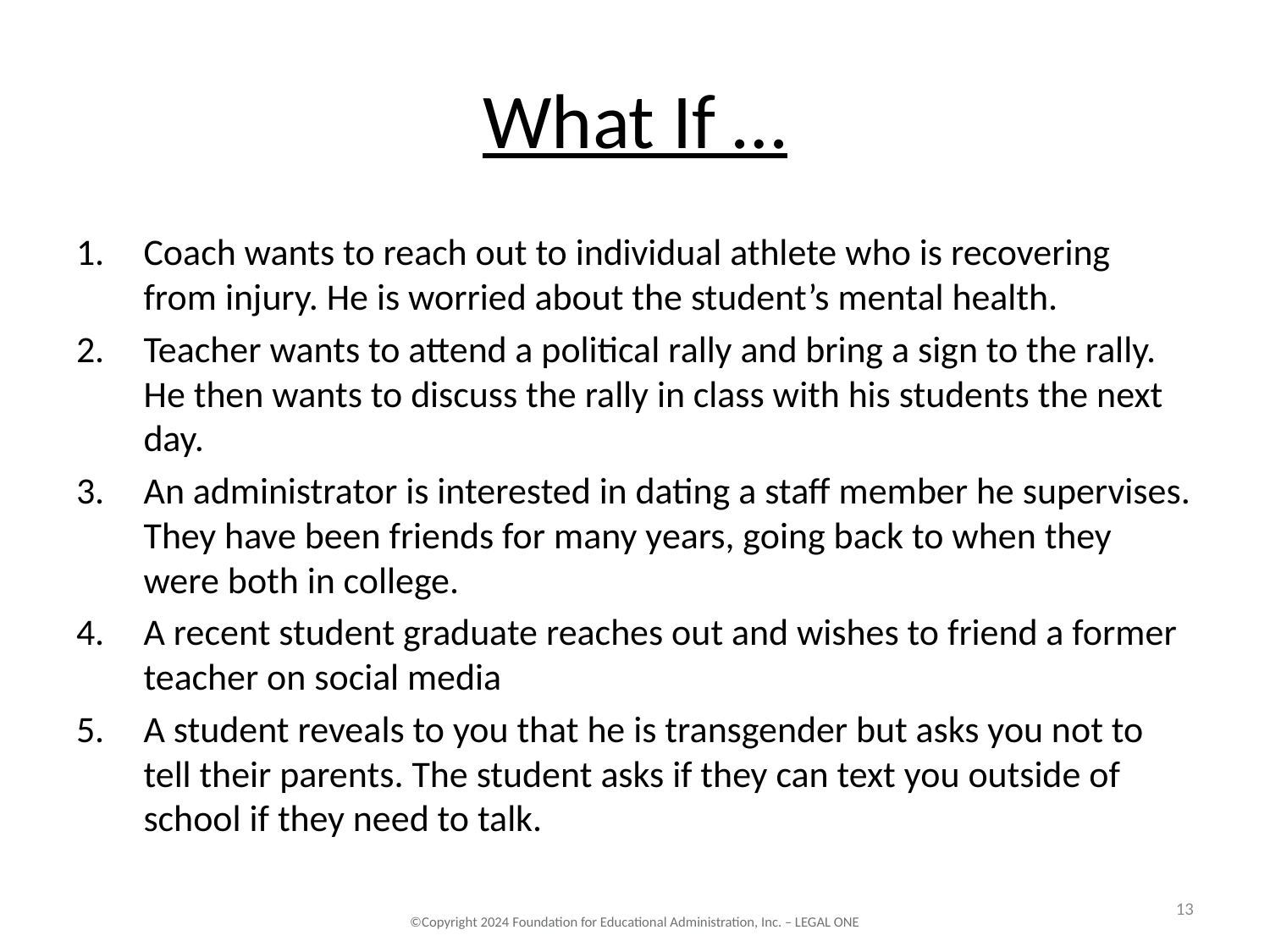

# What If …
Coach wants to reach out to individual athlete who is recovering from injury. He is worried about the student’s mental health.
Teacher wants to attend a political rally and bring a sign to the rally. He then wants to discuss the rally in class with his students the next day.
An administrator is interested in dating a staff member he supervises. They have been friends for many years, going back to when they were both in college.
A recent student graduate reaches out and wishes to friend a former teacher on social media
A student reveals to you that he is transgender but asks you not to tell their parents. The student asks if they can text you outside of school if they need to talk.

13